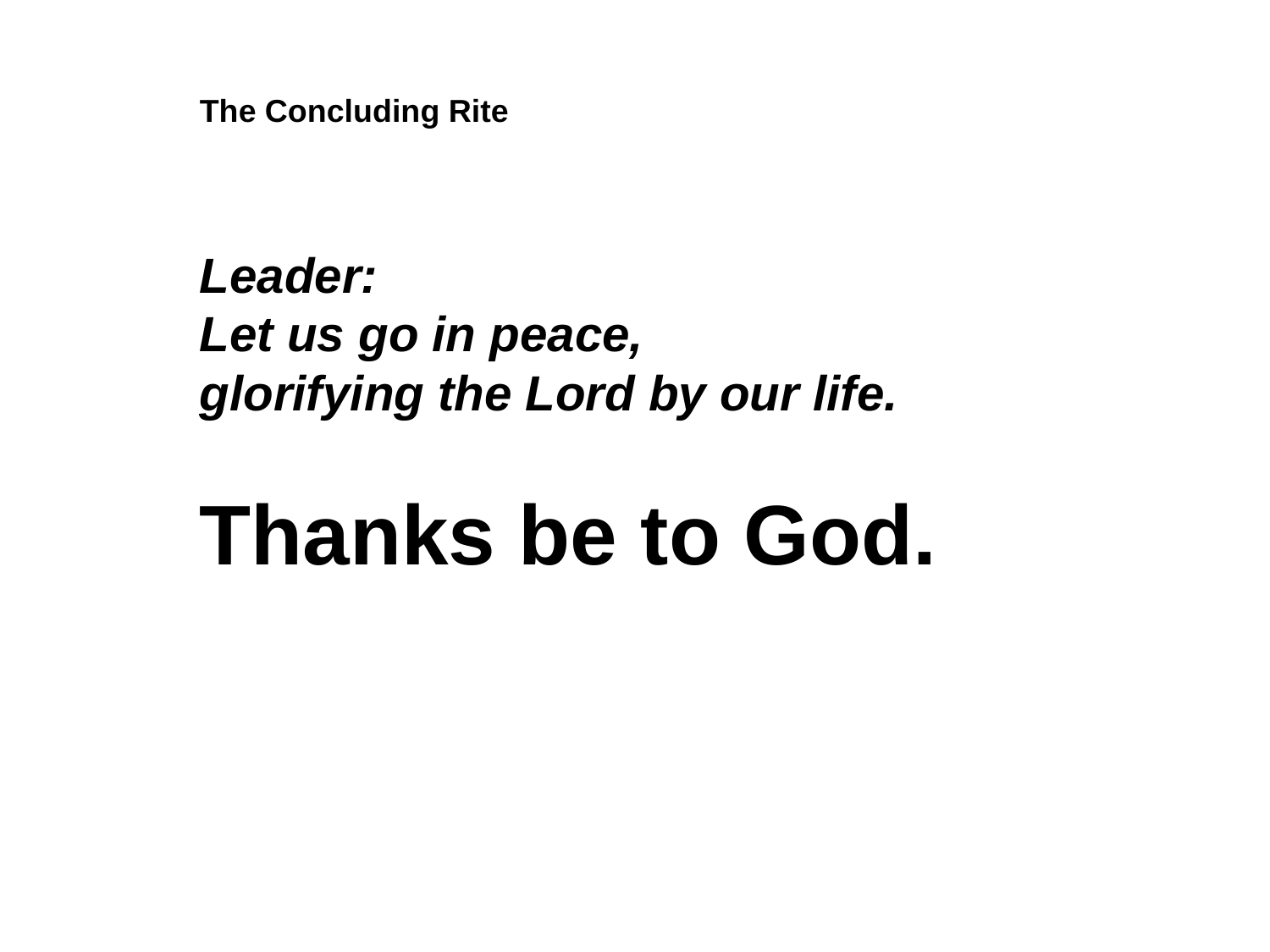

The Concluding Rite

Leader:
Let us go in peace,
glorifying the Lord by our life.

Thanks be to God.